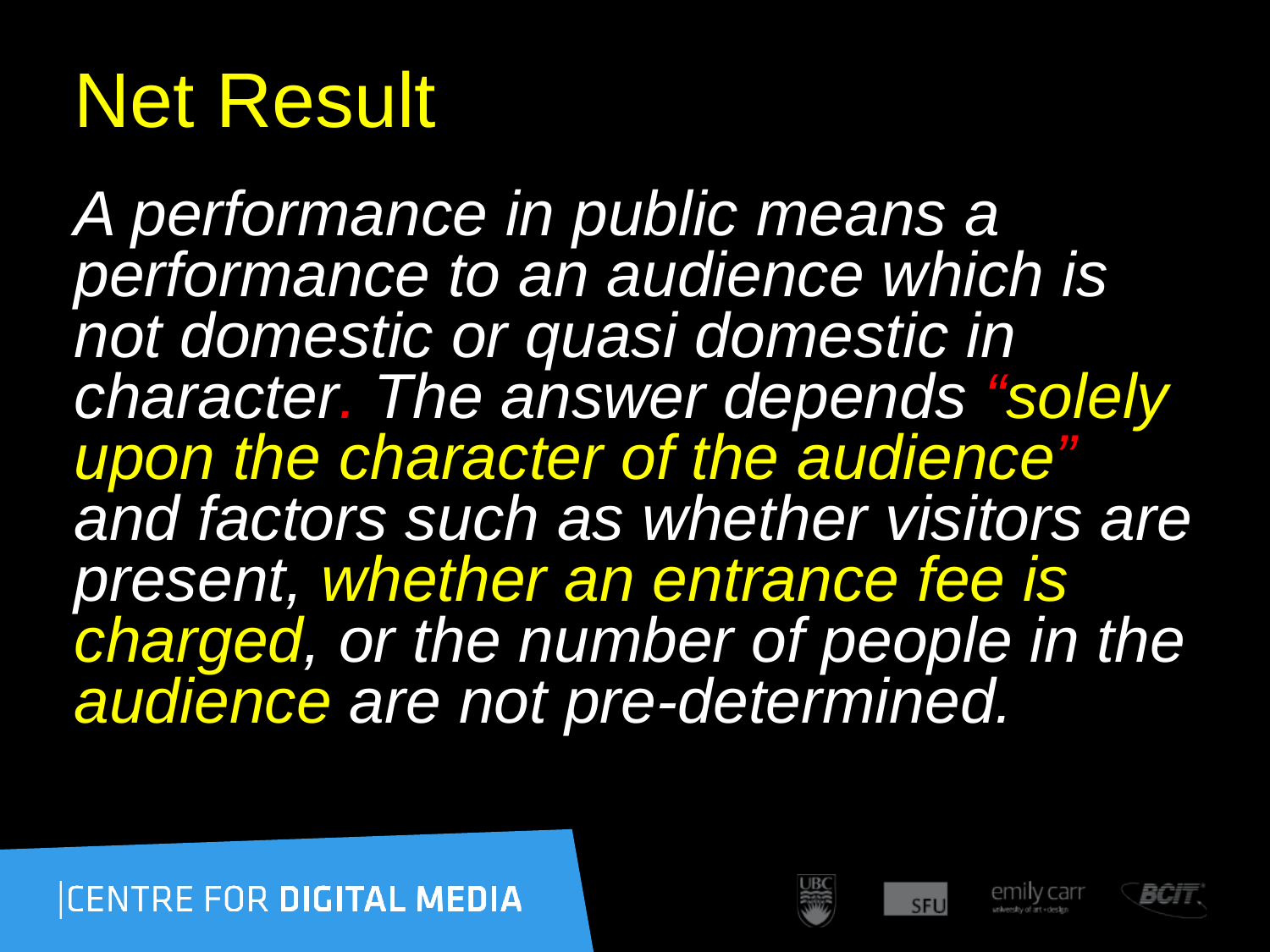

# Net Result
A performance in public means a performance to an audience which is not domestic or quasi domestic in character. The answer depends “solely upon the character of the audience” and factors such as whether visitors are present, whether an entrance fee is charged, or the number of people in the audience are not pre-determined.